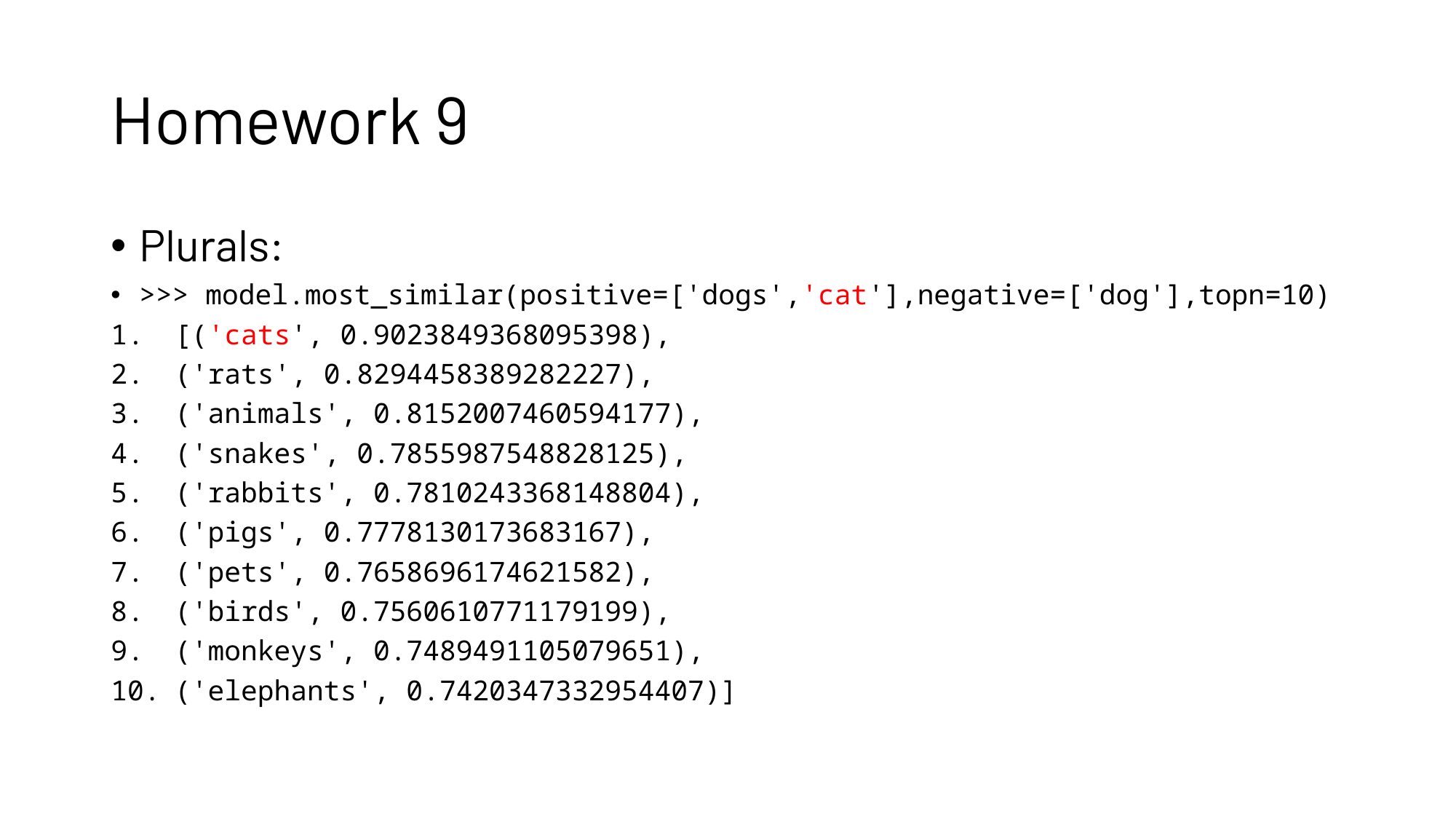

# Homework 9
Plurals:
>>> model.most_similar(positive=['dogs','cat'],negative=['dog'],topn=10)
[('cats', 0.9023849368095398),
('rats', 0.8294458389282227),
('animals', 0.8152007460594177),
('snakes', 0.7855987548828125),
('rabbits', 0.7810243368148804),
('pigs', 0.7778130173683167),
('pets', 0.7658696174621582),
('birds', 0.7560610771179199),
('monkeys', 0.7489491105079651),
('elephants', 0.7420347332954407)]